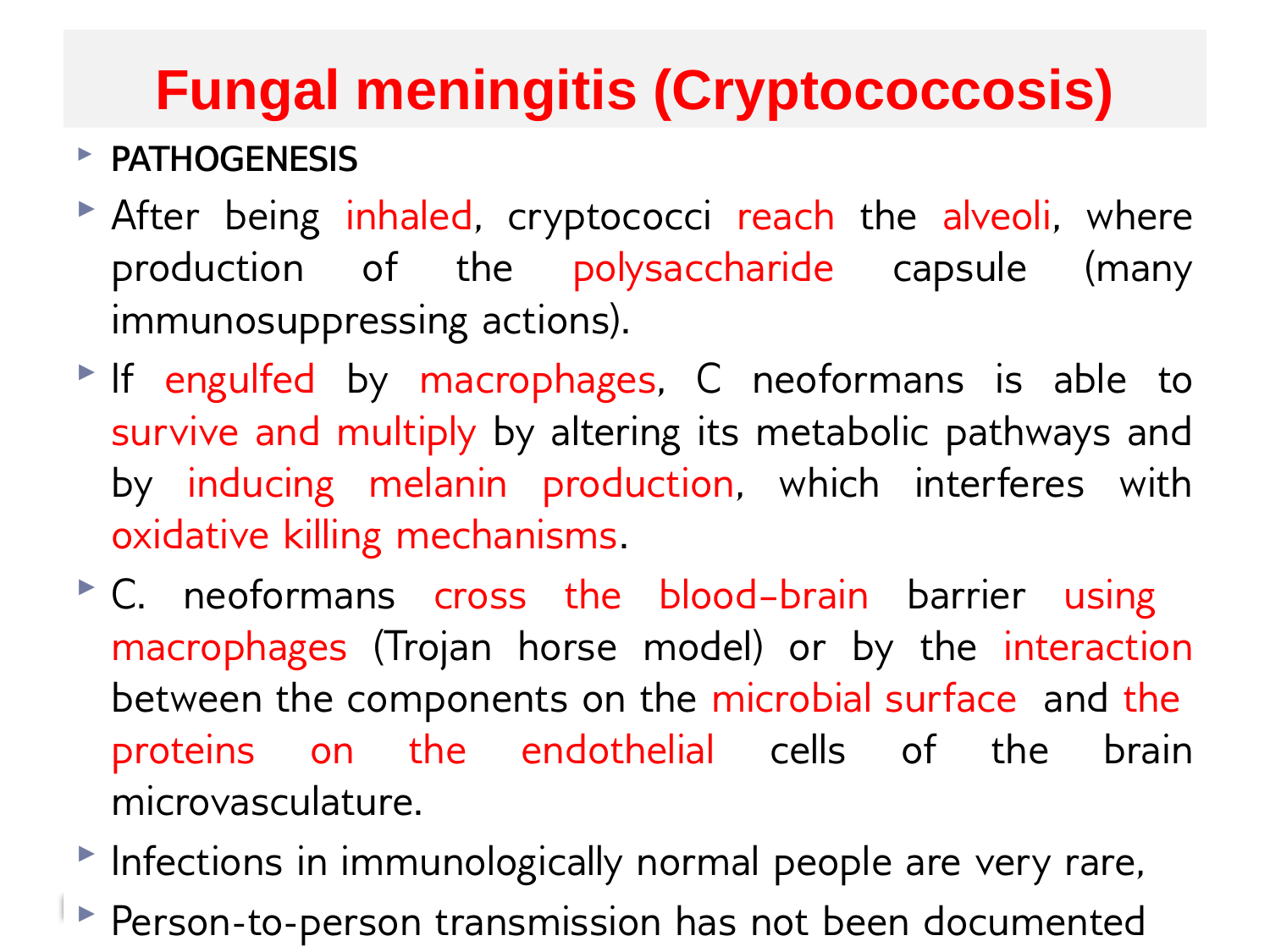

# Fungal meningitis (Cryptococcosis)
PATHOGENESIS
After being inhaled, cryptococci reach the alveoli, where production of the polysaccharide capsule (many immunosuppressing actions).
If engulfed by macrophages, C neoformans is able to survive and multiply by altering its metabolic pathways and by inducing melanin production, which interferes with oxidative killing mechanisms.
C. neoformans cross the blood–brain barrier using  macrophages (Trojan horse model) or by the interaction between the components on the microbial surface  and the  proteins on the endothelial cells of the brain microvasculature.
Infections in immunologically normal people are very rare,
Person-to-person transmission has not been documented